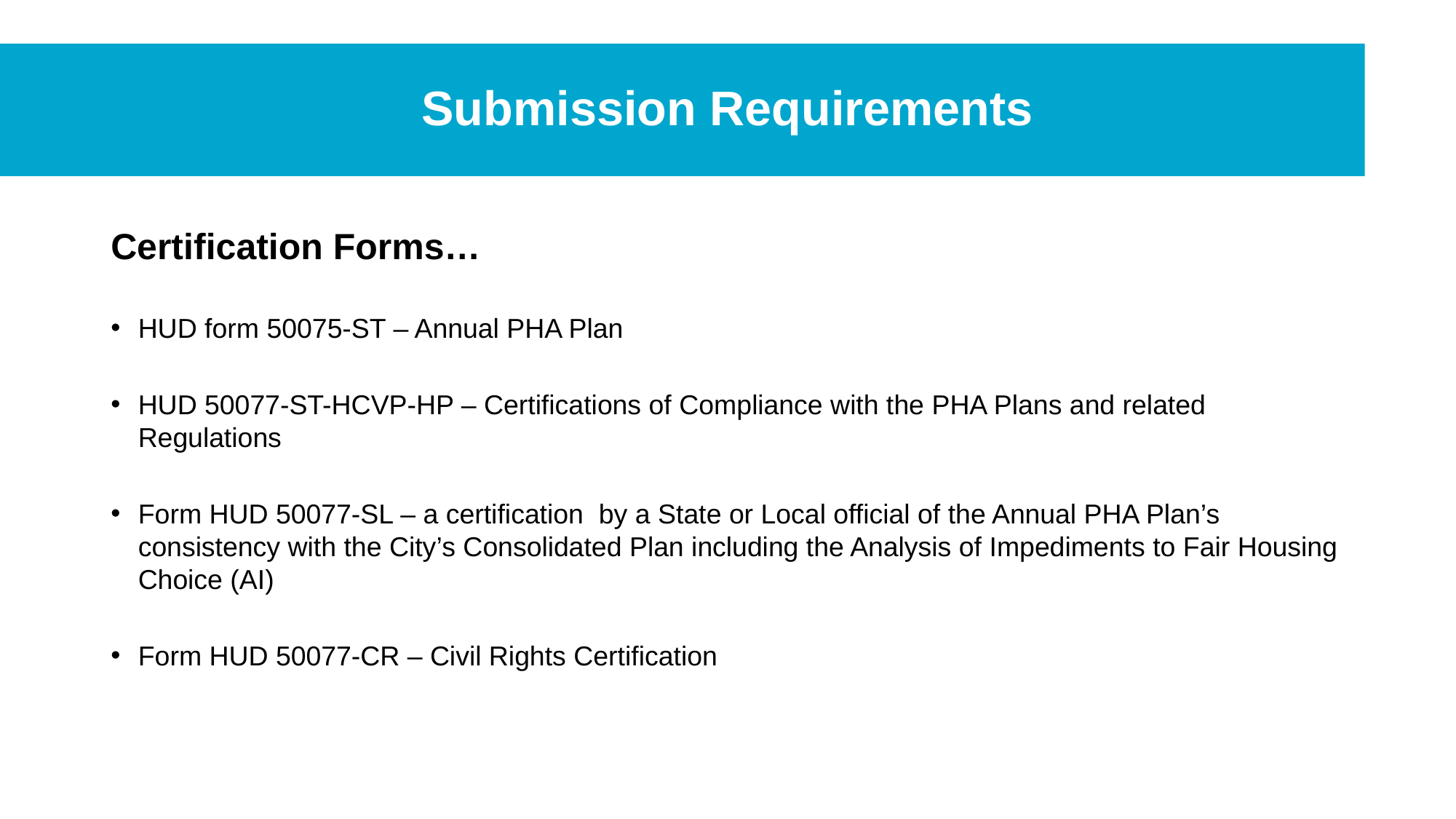

# Submission Requirements
Certification Forms…

HUD form 50075-ST – Annual PHA Plan

HUD 50077-ST-HCVP-HP – Certifications of Compliance with the PHA Plans and related Regulations

Form HUD 50077-SL – a certification  by a State or Local official of the Annual PHA Plan’s consistency with the City’s Consolidated Plan including the Analysis of Impediments to Fair Housing Choice (AI)

Form HUD 50077-CR – Civil Rights Certification